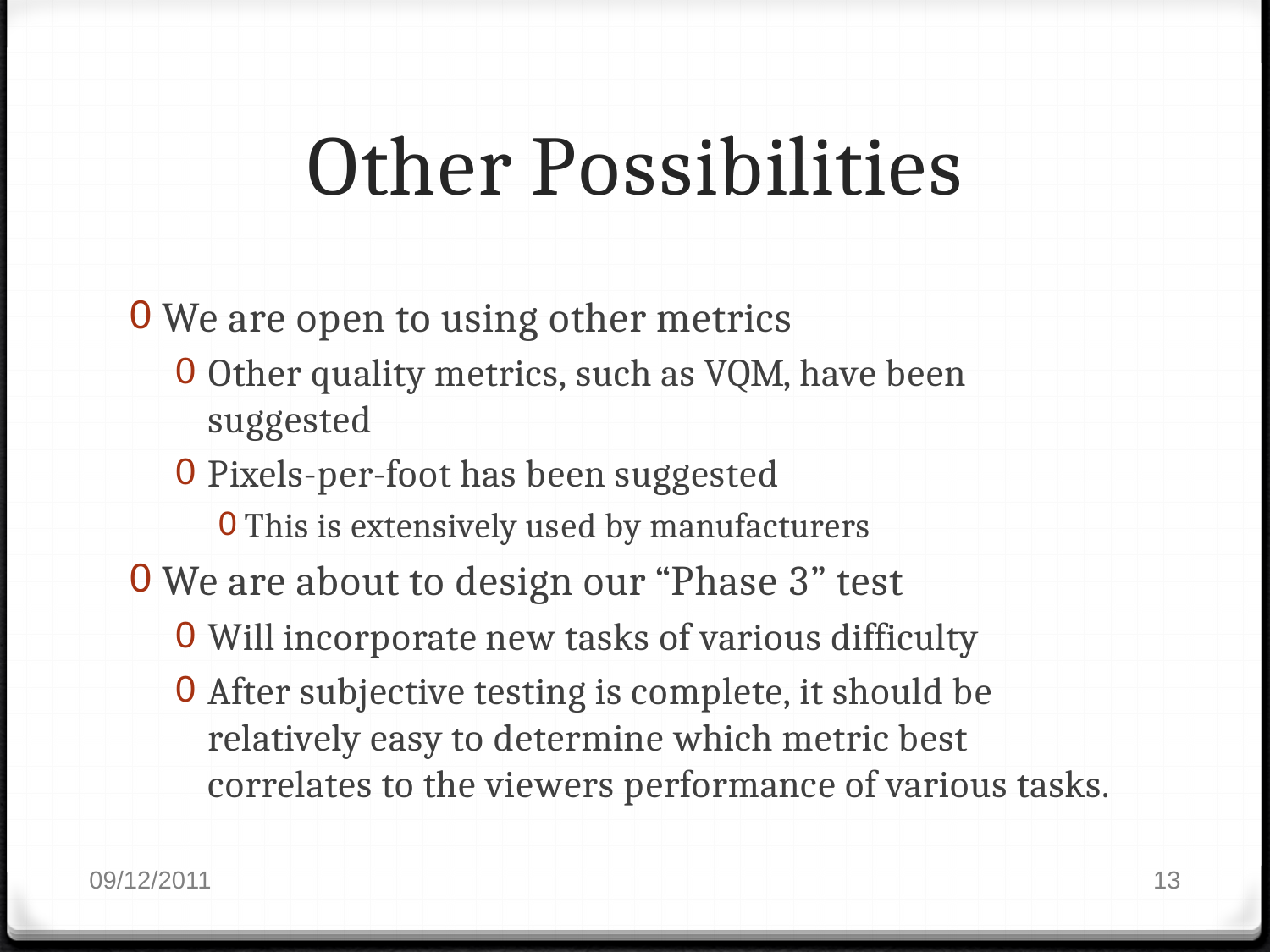

# Other Possibilities
We are open to using other metrics
Other quality metrics, such as VQM, have been suggested
Pixels-per-foot has been suggested
This is extensively used by manufacturers
We are about to design our “Phase 3” test
Will incorporate new tasks of various difficulty
After subjective testing is complete, it should be relatively easy to determine which metric best correlates to the viewers performance of various tasks.
09/12/2011
13